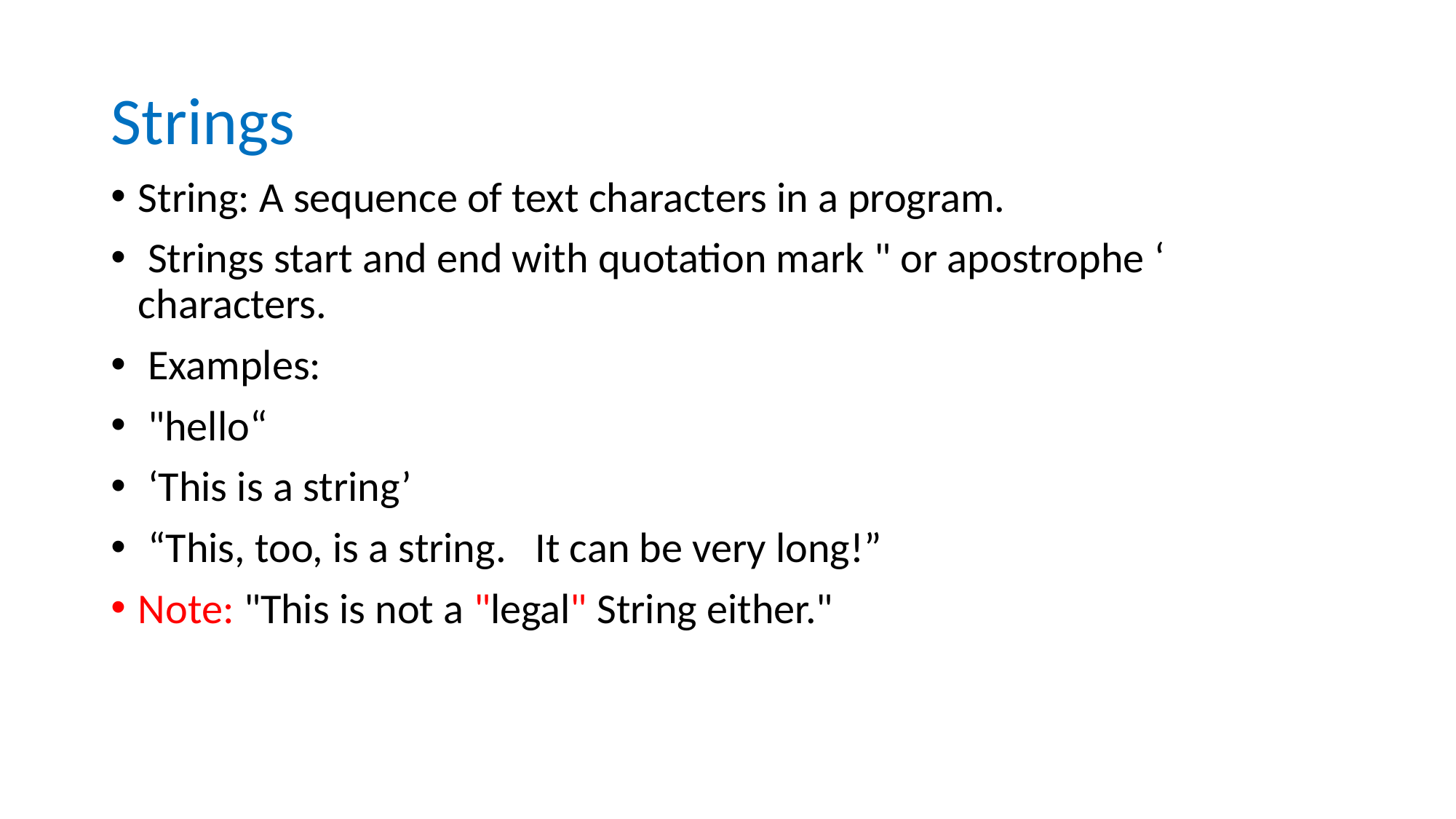

# Strings
String: A sequence of text characters in a program.
 Strings start and end with quotation mark " or apostrophe ‘ characters.
 Examples:
 "hello“
 ‘This is a string’
 “This, too, is a string.   It can be very long!”
Note: "This is not a "legal" String either."